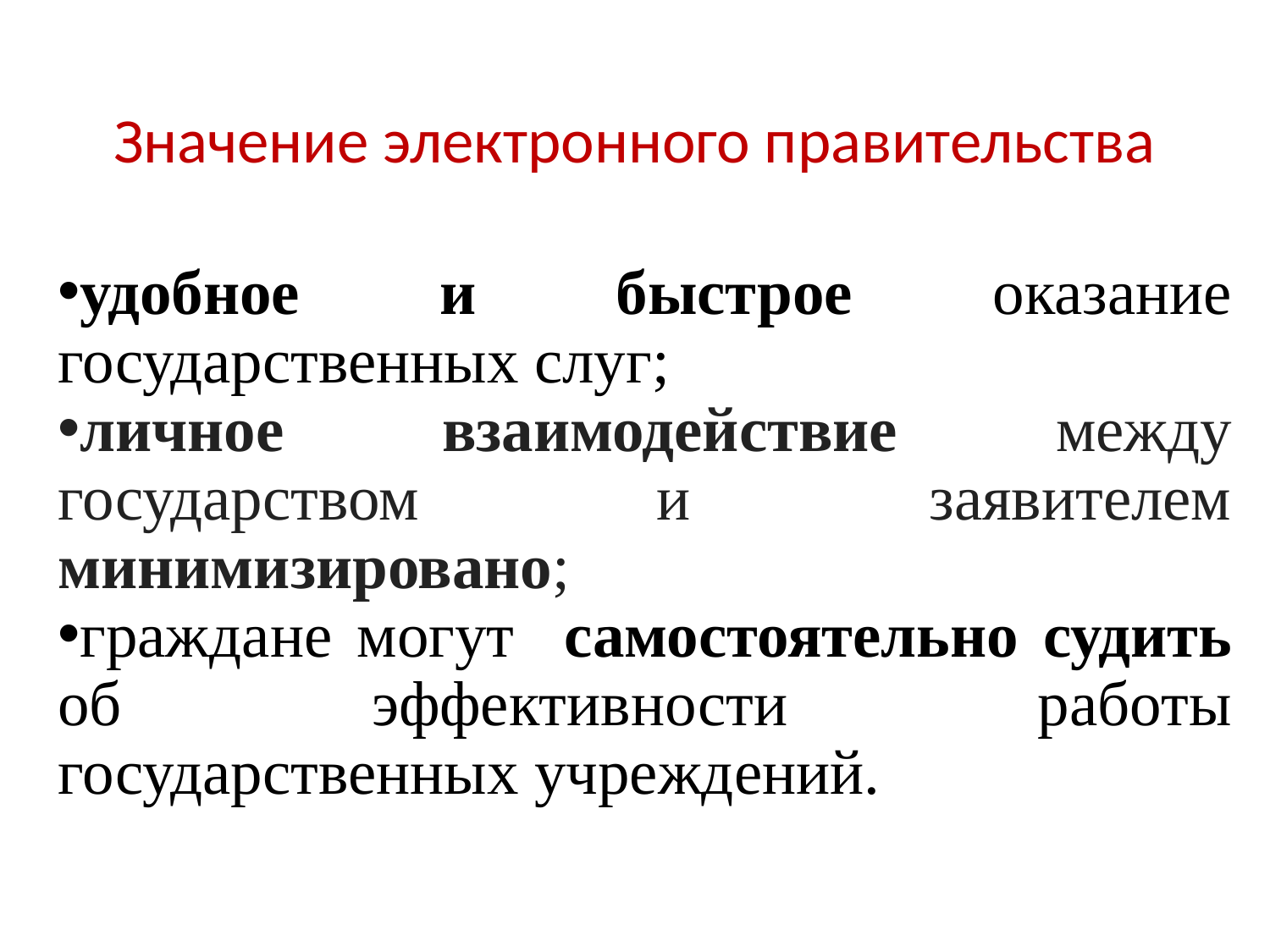

# Значение электронного правительства
удобное и быстрое оказание государственных слуг;
личное взаимодействие между государством и заявителем минимизировано;
граж­дане могут  самостоятельно судить об эффективности работы государственных учреждений.